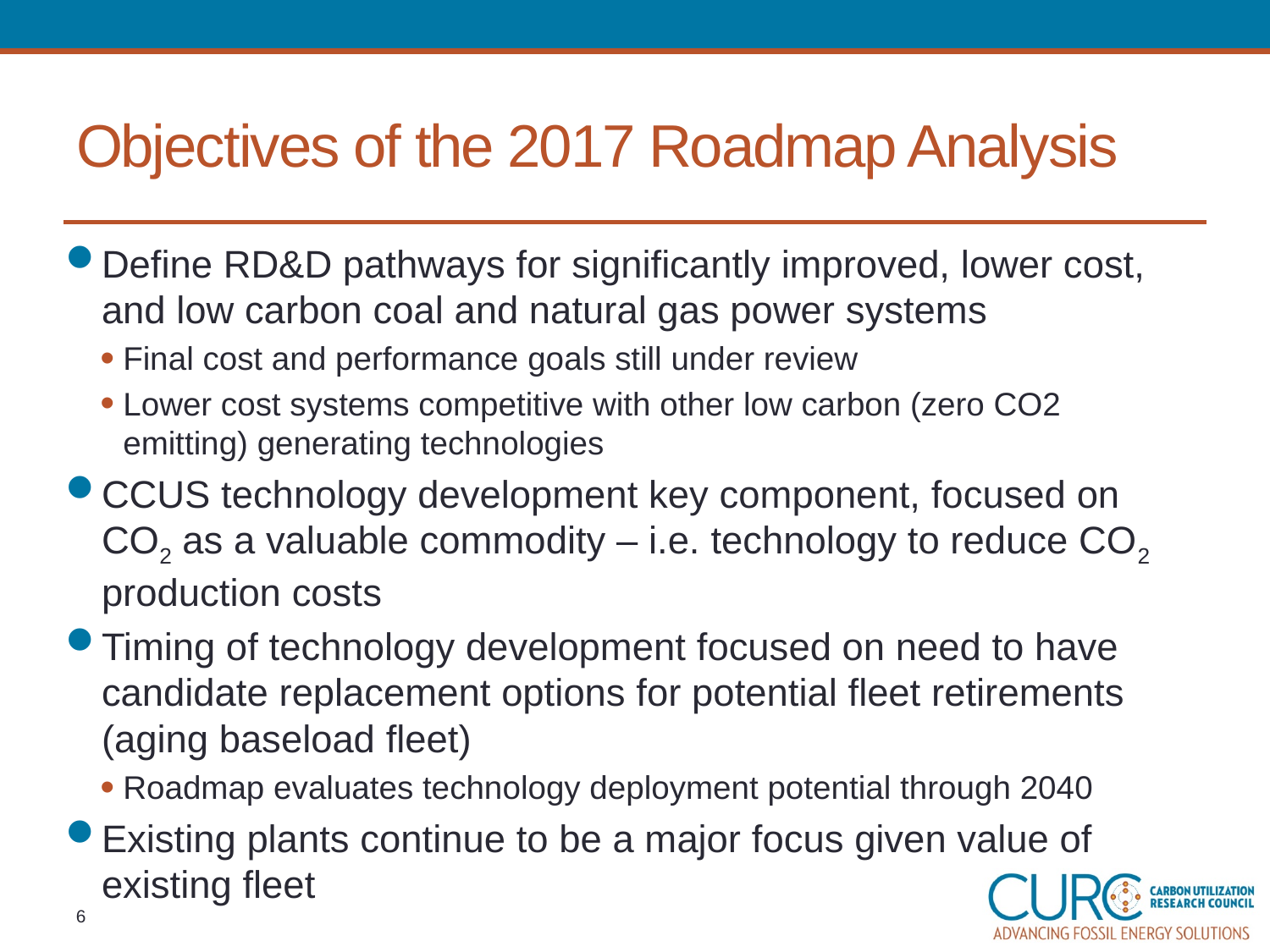

# Objectives of the 2017 Roadmap Analysis
Define RD&D pathways for significantly improved, lower cost, and low carbon coal and natural gas power systems
Final cost and performance goals still under review
Lower cost systems competitive with other low carbon (zero CO2 emitting) generating technologies
CCUS technology development key component, focused on CO2 as a valuable commodity – i.e. technology to reduce CO2 production costs
Timing of technology development focused on need to have candidate replacement options for potential fleet retirements (aging baseload fleet)
Roadmap evaluates technology deployment potential through 2040
Existing plants continue to be a major focus given value of existing fleet